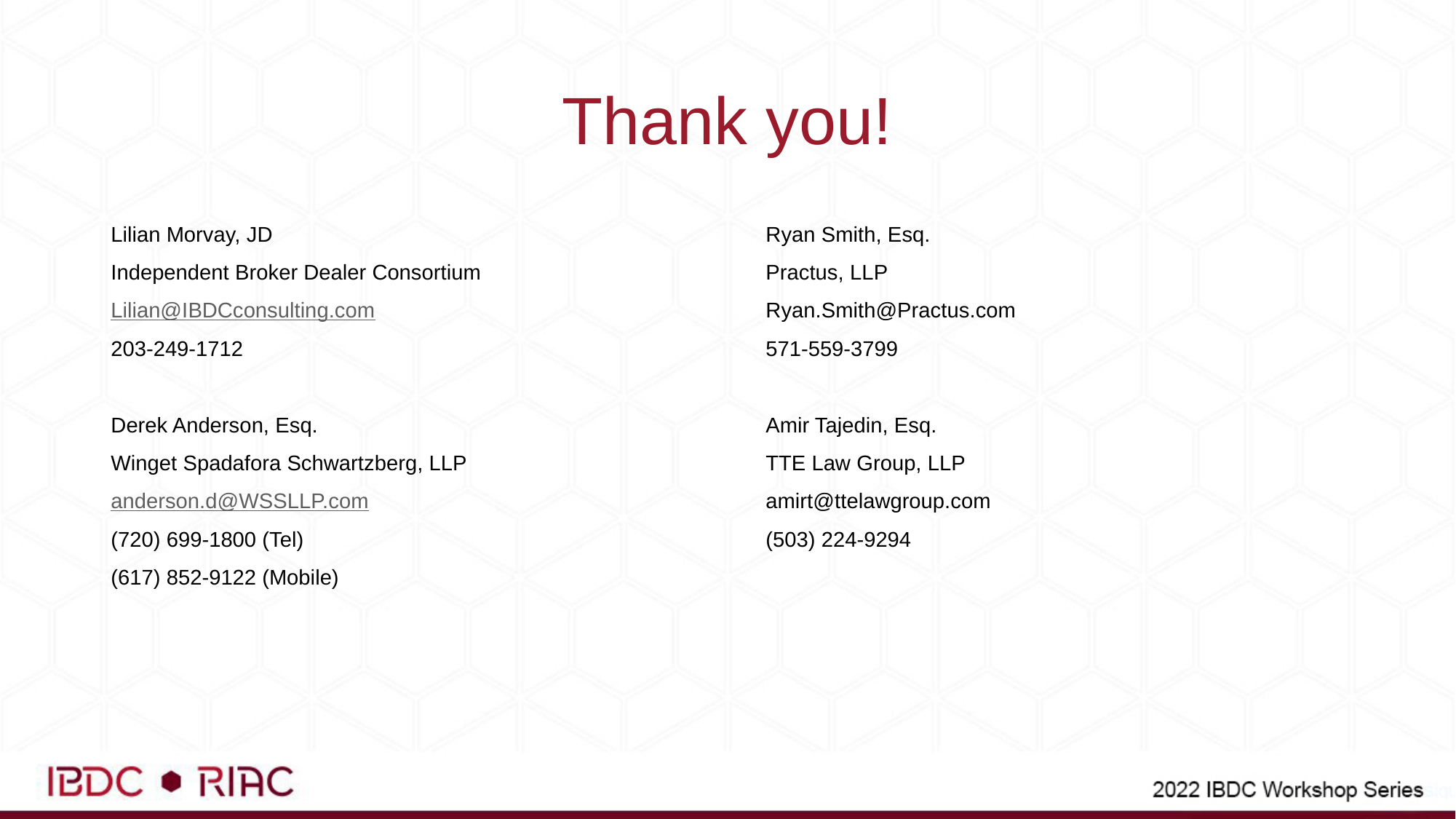

# Thank you!
Lilian Morvay, JD					Ryan Smith, Esq.
Independent Broker Dealer Consortium			Practus, LLP
Lilian@IBDCconsulting.com				Ryan.Smith@Practus.com
203-249-1712					571-559-3799

Derek Anderson, Esq.					Amir Tajedin, Esq.
Winget Spadafora Schwartzberg, LLP			TTE Law Group, LLP
anderson.d@WSSLLP.com				amirt@ttelawgroup.com
(720) 699-1800 (Tel)					(503) 224-9294
(617) 852-9122 (Mobile)